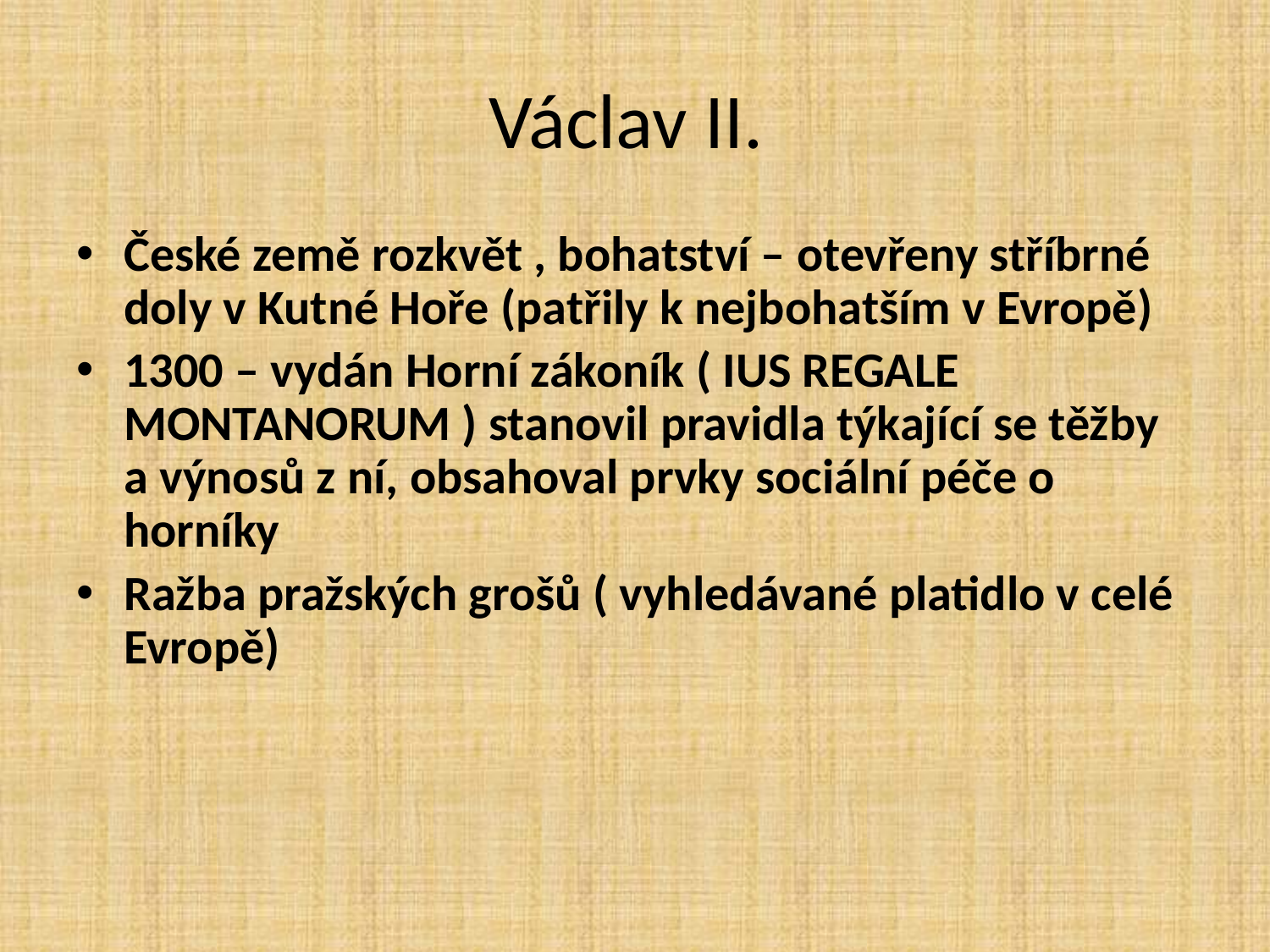

# Václav II.
České země rozkvět , bohatství – otevřeny stříbrné doly v Kutné Hoře (patřily k nejbohatším v Evropě)
1300 – vydán Horní zákoník ( IUS REGALE MONTANORUM ) stanovil pravidla týkající se těžby a výnosů z ní, obsahoval prvky sociální péče o horníky
Ražba pražských grošů ( vyhledávané platidlo v celé Evropě)